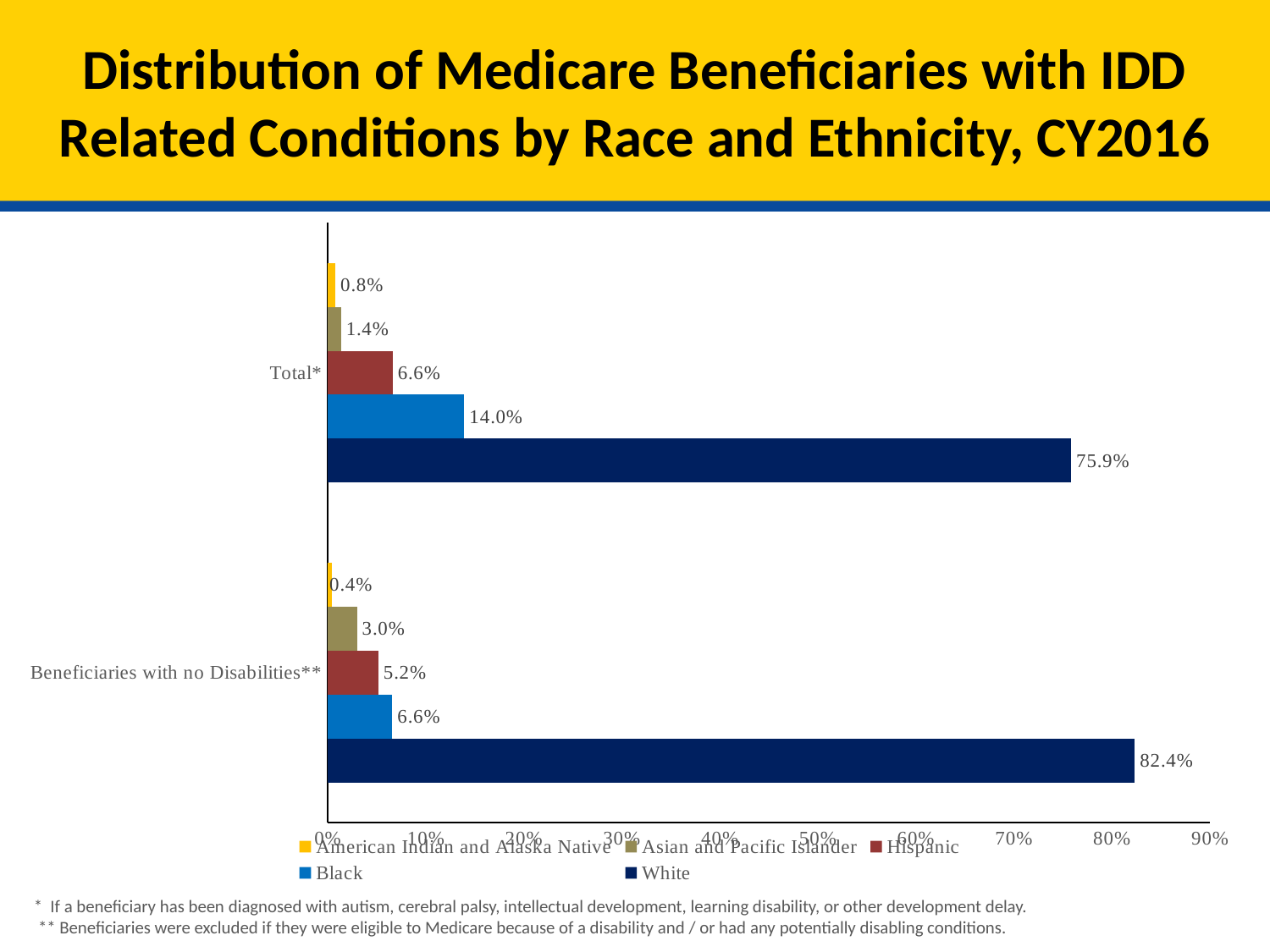

# Distribution of Medicare Beneficiaries with IDD Related Conditions by Race and Ethnicity, CY2016

### Chart

| Category | White | Black | Hispanic | Asian and Pacific Islander | American Indian and Alaska Native |
|---|---|---|---|---|---|
| Beneficiaries with no Disabilities** | 0.8235 | 0.0661 | 0.0518 | 0.03 | 0.004 |
| Total* | 0.7586 | 0.1395 | 0.0664 | 0.0138 | 0.008 |
*  If a beneficiary has been diagnosed with autism, cerebral palsy, intellectual development, learning disability, or other development delay.
** Beneficiaries were excluded if they were eligible to Medicare because of a disability and / or had any potentially disabling conditions.